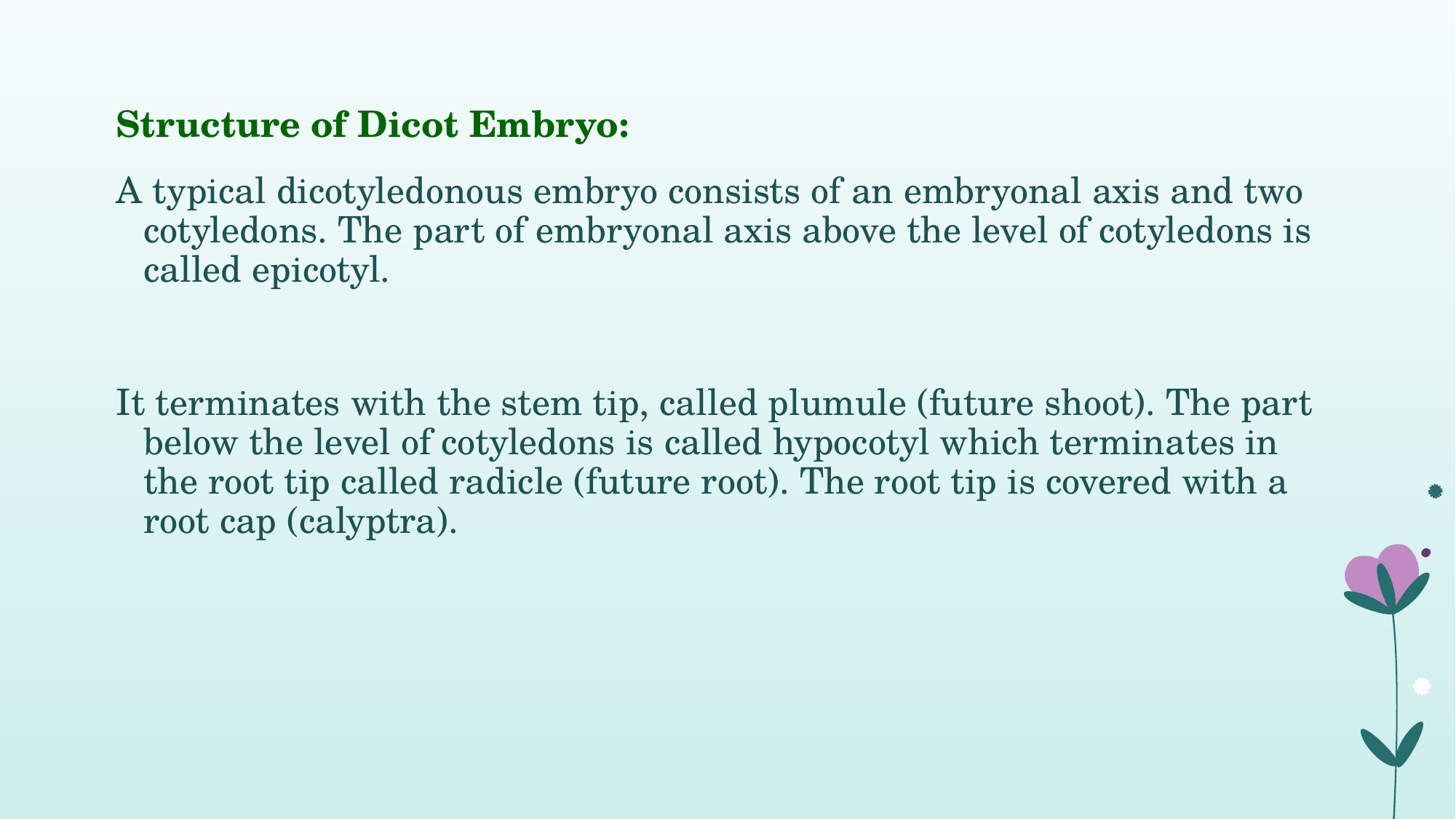

Structure of Dicot Embryo:
A typical dicotyledonous embryo consists of an embryonal axis and two cotyledons. The part of embryonal axis above the level of cotyledons is called epicotyl.

It terminates with the stem tip, called plumule (future shoot). The part below the level of cotyledons is called hypocotyl which terminates in the root tip called radicle (future root). The root tip is covered with a root cap (calyptra).